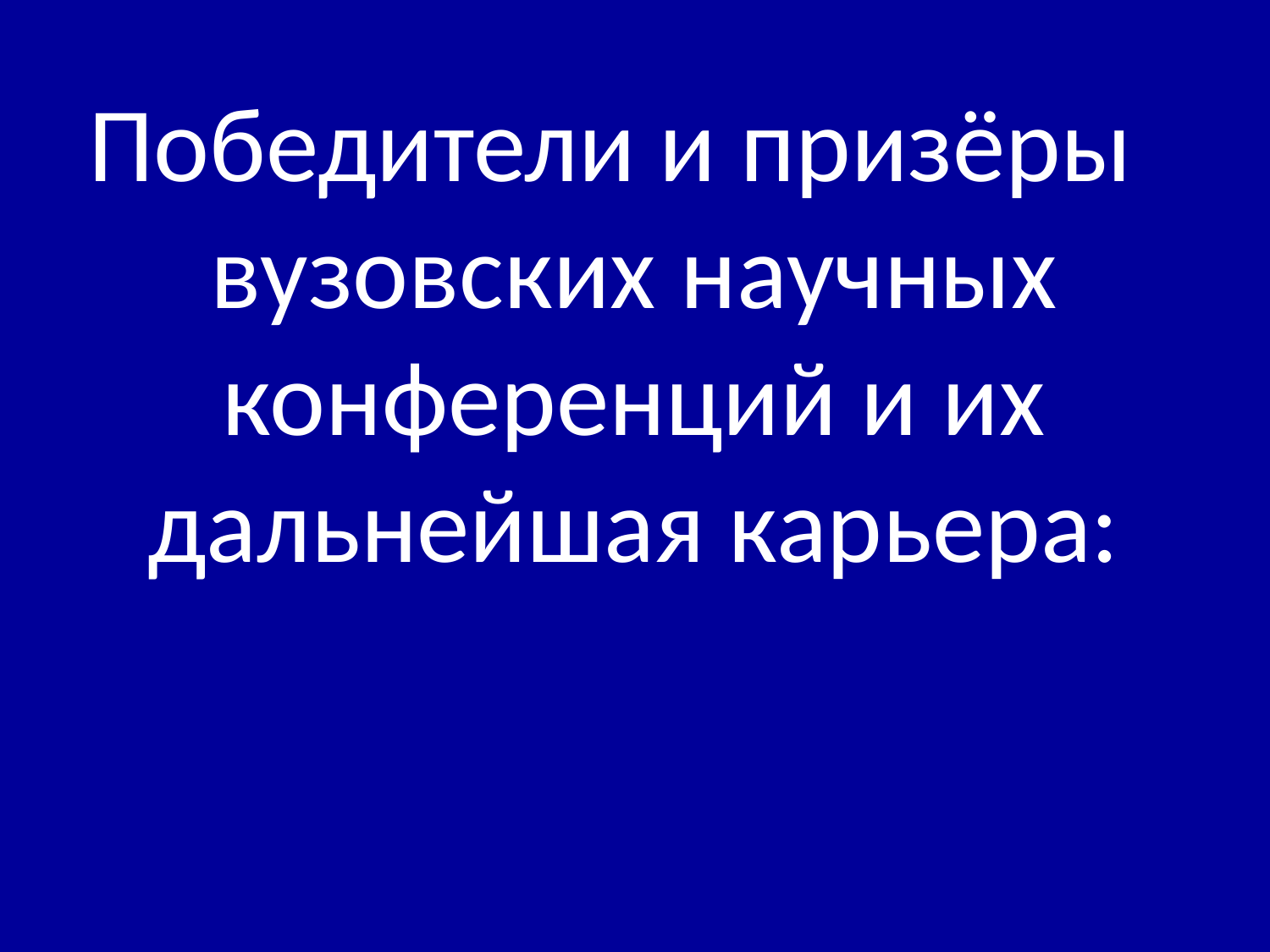

Победители и призёры вузовских научных конференций и их дальнейшая карьера: